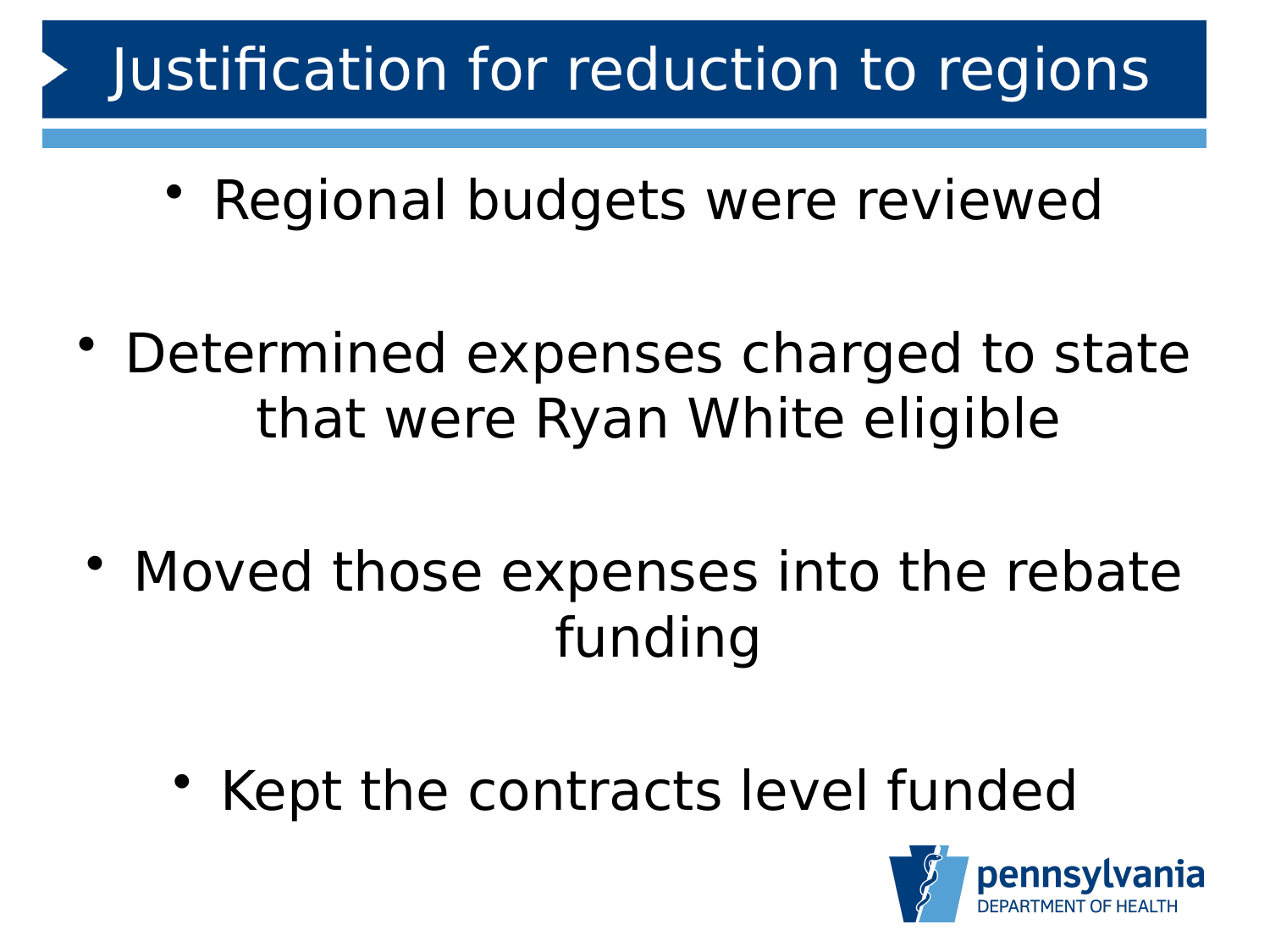

# Justification for reduction to regions
Regional budgets were reviewed

Determined expenses charged to state that were Ryan White eligible

Moved those expenses into the rebate funding

Kept the contracts level funded